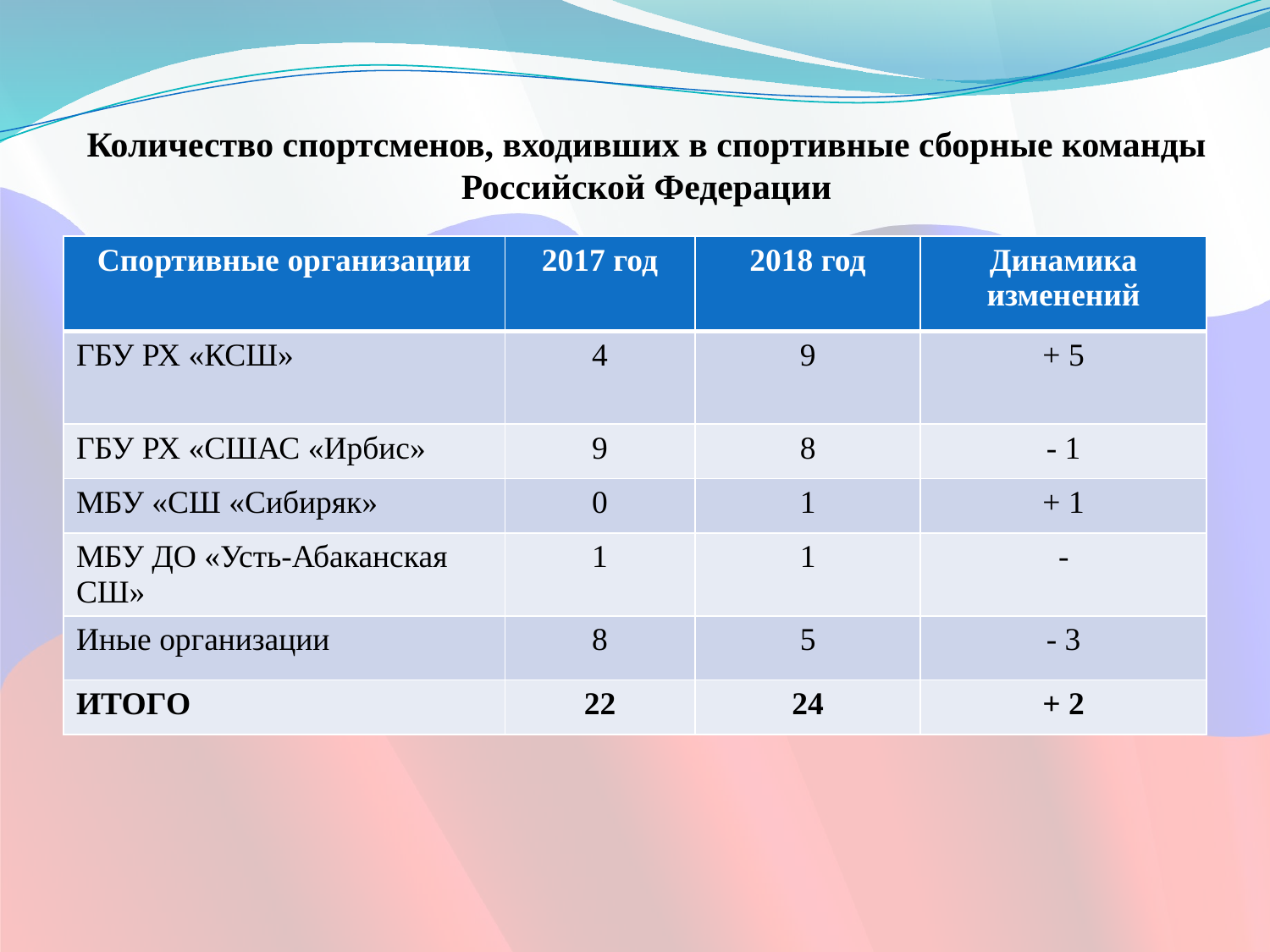

# Количество спортсменов, входивших в спортивные сборные команды Российской Федерации
| Спортивные организации | 2017 год | 2018 год | Динамика изменений |
| --- | --- | --- | --- |
| ГБУ РХ «КСШ» | 4 | 9 | + 5 |
| ГБУ РХ «СШАС «Ирбис» | 9 | 8 | - 1 |
| МБУ «СШ «Сибиряк» | 0 | 1 | + 1 |
| МБУ ДО «Усть-Абаканская СШ» | 1 | 1 | - |
| Иные организации | 8 | 5 | - 3 |
| ИТОГО | 22 | 24 | + 2 |